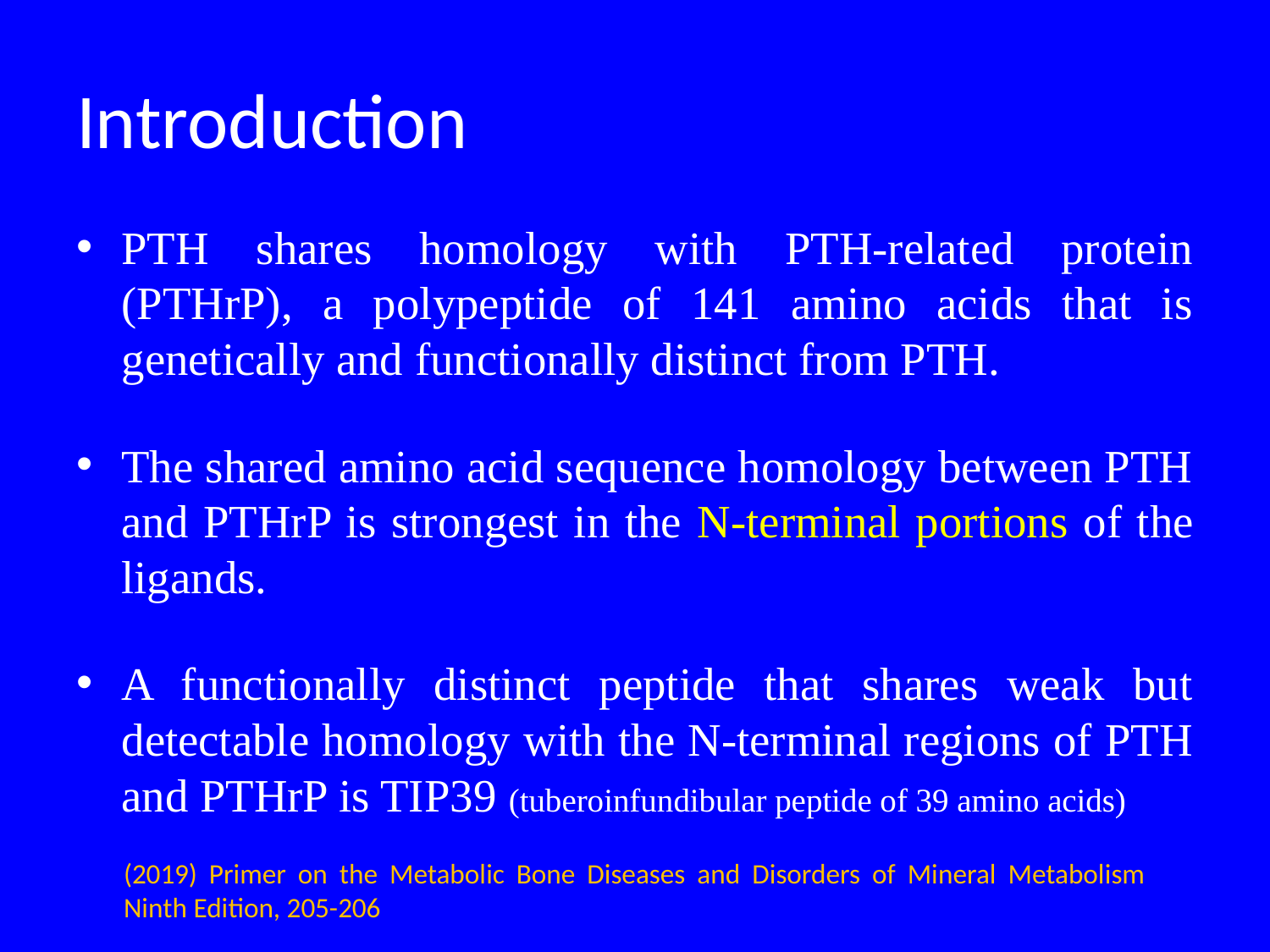

# Introduction
PTH shares homology with PTH‐related protein
(PTHrP), a polypeptide of 141 amino acids that is genetically and functionally distinct from PTH.

The shared amino acid sequence homology between PTH and PTHrP is strongest in the N‐terminal portions of the ligands.

A functionally distinct peptide that shares weak but detectable homology with the N‐terminal regions of PTH and PTHrP is TIP39 (tuberoinfundibular peptide of 39 amino acids)

(2019) Primer on the Metabolic Bone Diseases and Disorders of Mineral Metabolism Ninth Edition, 205-206
8